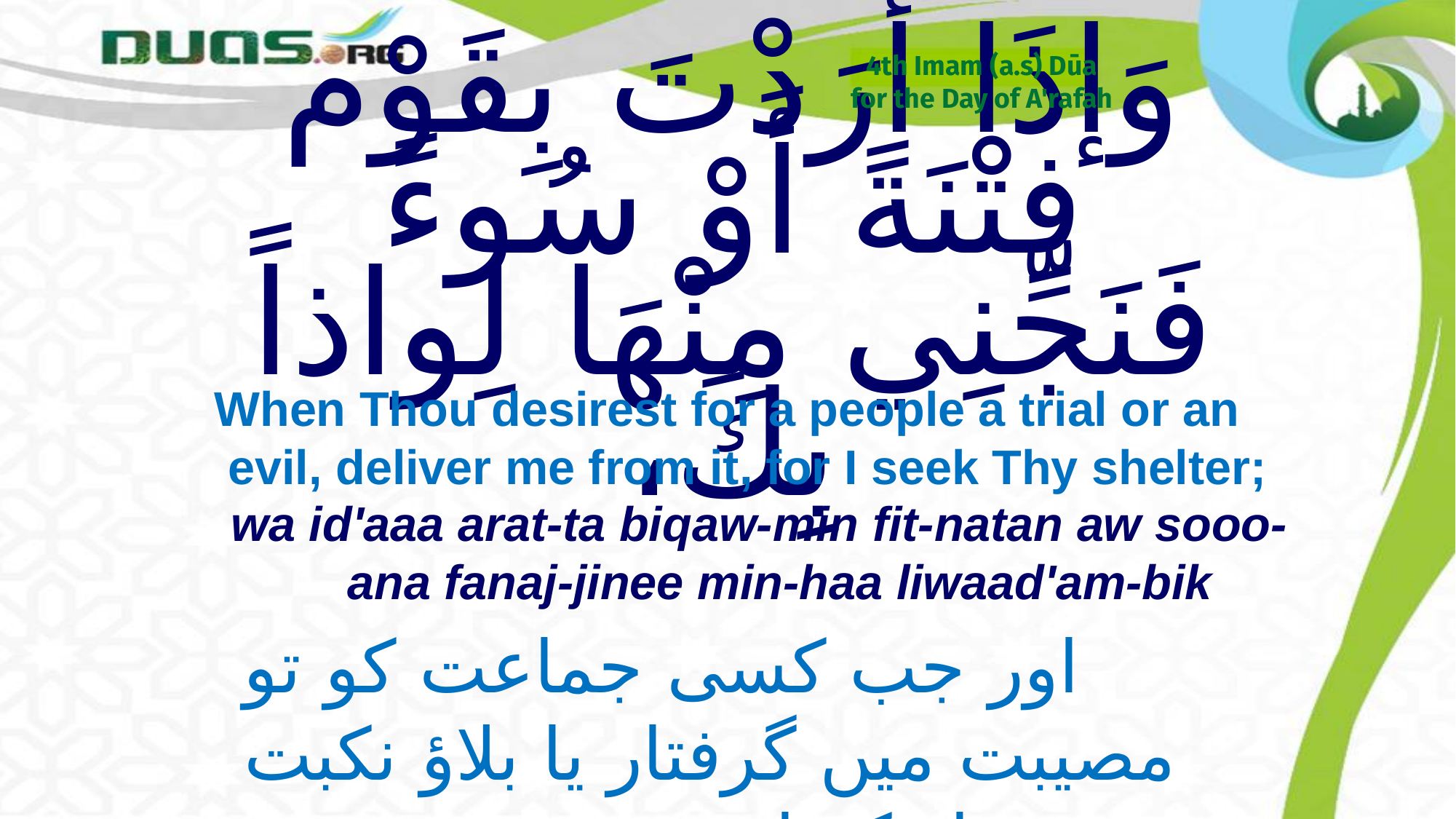

4th Imam (a.s) Dūa
for the Day of A'rafah
# وَإذَا أَرَدْتَ بِقَوْم فِتْنَةً أَوْ سُوءً فَنَجِّنِي مِنْهَا لِواذاً بِكَ،
When Thou desirest for a people a trial or an evil, deliver me from it, for I seek Thy shelter;
wa id'aaa arat-ta biqaw-min fit-natan aw sooo-ana fanaj-jinee min-haa liwaad'am-bik
اور جب کسی جماعت کو تو مصیبت میں گرفتار یا بلاؤ نکبت
                       سے دوچار کرنا چاہے